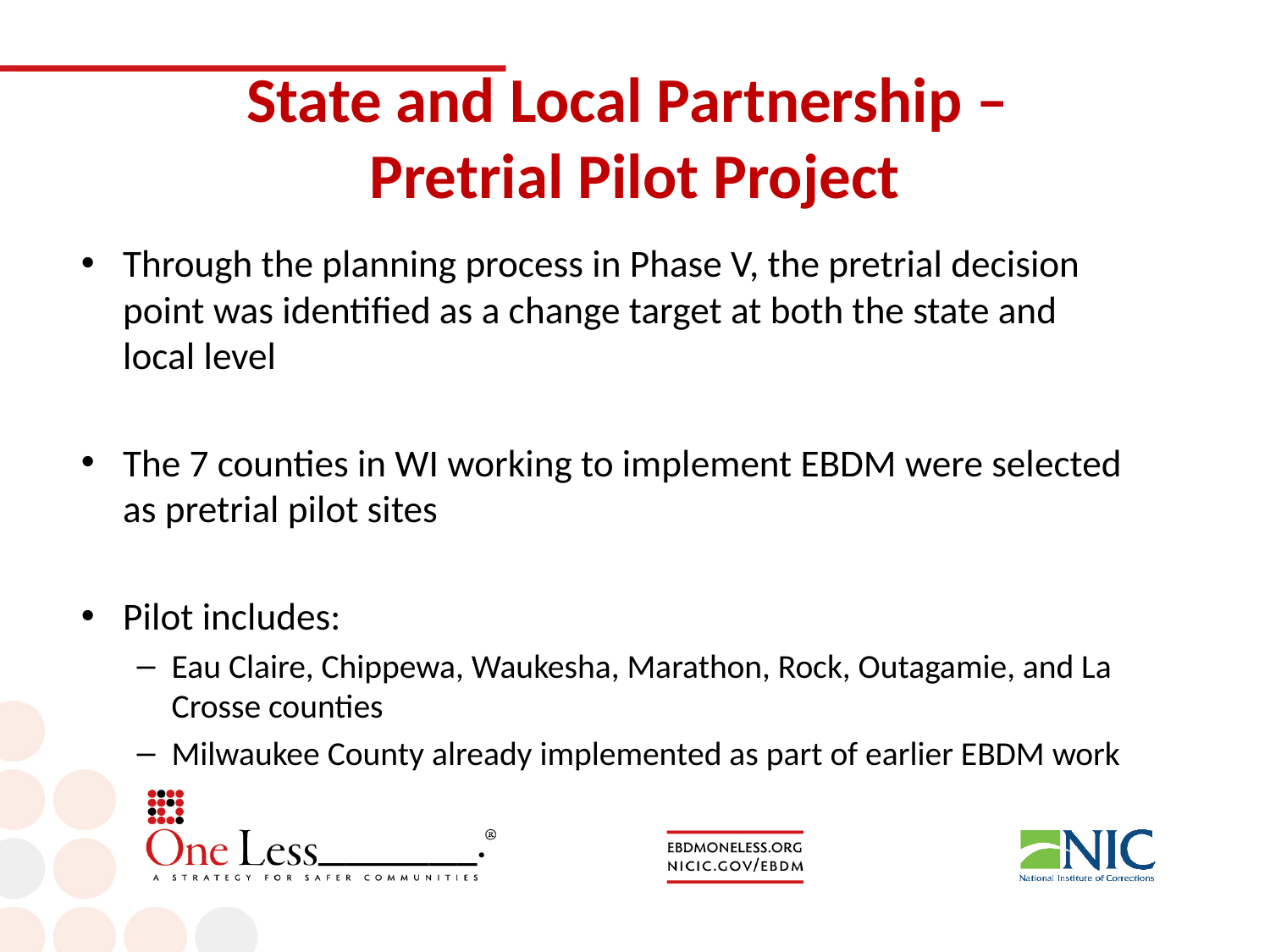

# State and Local Partnership – Pretrial Pilot Project
Through the planning process in Phase V, the pretrial decision point was identified as a change target at both the state and local level

The 7 counties in WI working to implement EBDM were selected as pretrial pilot sites

Pilot includes:
Eau Claire, Chippewa, Waukesha, Marathon, Rock, Outagamie, and La Crosse counties
Milwaukee County already implemented as part of earlier EBDM work